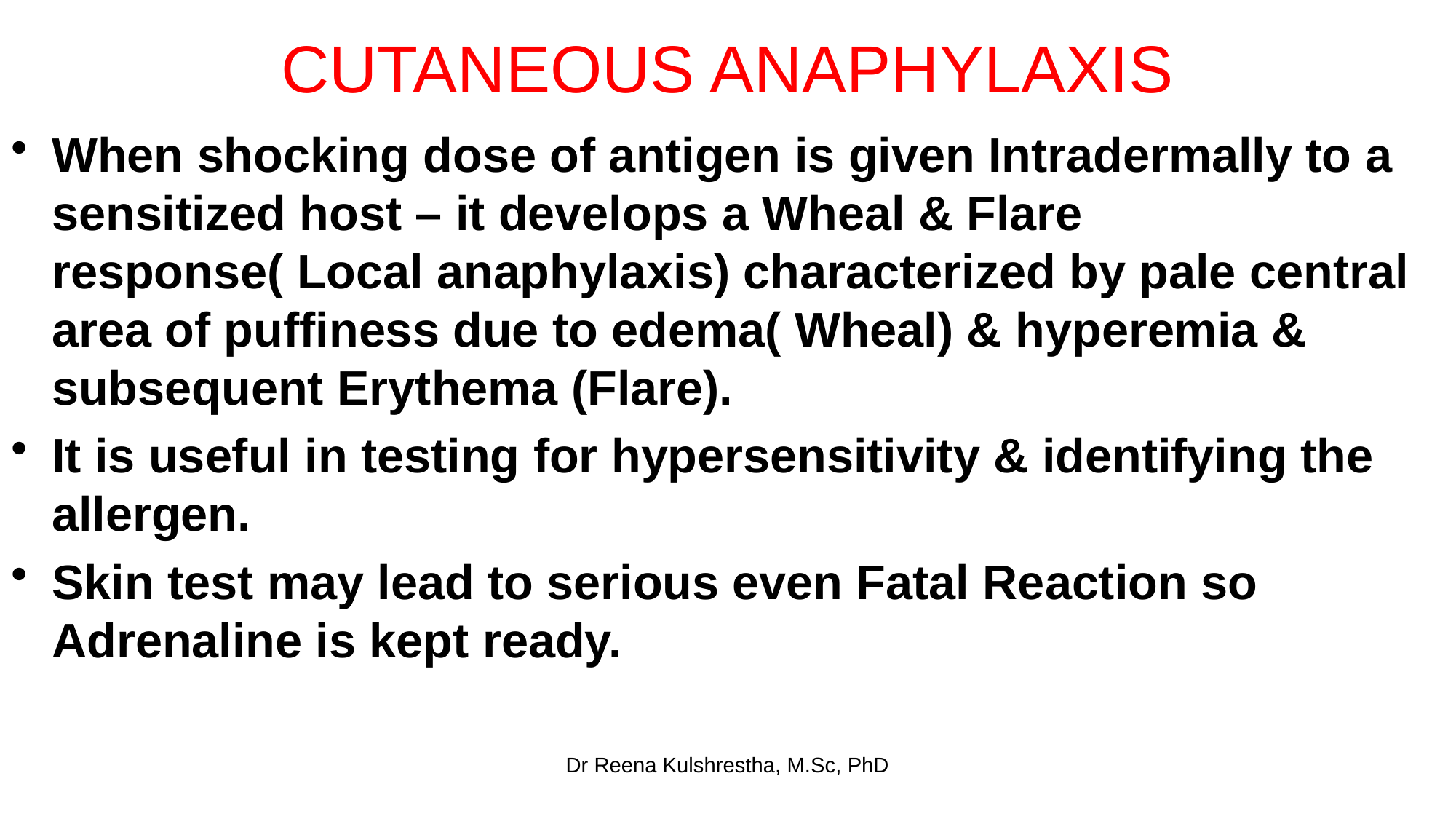

# CUTANEOUS ANAPHYLAXIS
When shocking dose of antigen is given Intradermally to a sensitized host – it develops a Wheal & Flare response( Local anaphylaxis) characterized by pale central area of puffiness due to edema( Wheal) & hyperemia & subsequent Erythema (Flare).
It is useful in testing for hypersensitivity & identifying the allergen.
Skin test may lead to serious even Fatal Reaction so Adrenaline is kept ready.
Dr Reena Kulshrestha, M.Sc, PhD